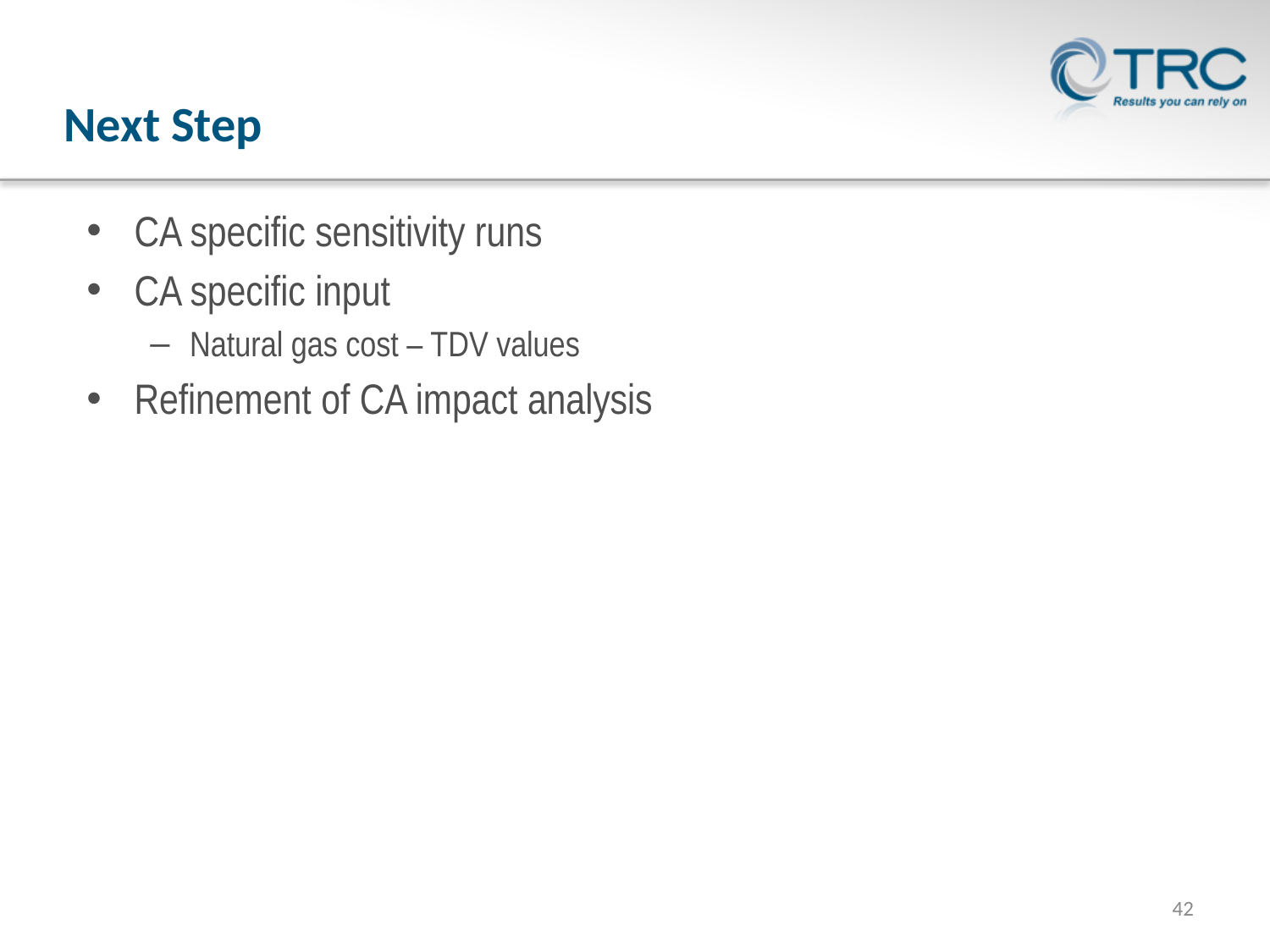

# Next Step
CA specific sensitivity runs
CA specific input
Natural gas cost – TDV values
Refinement of CA impact analysis

42